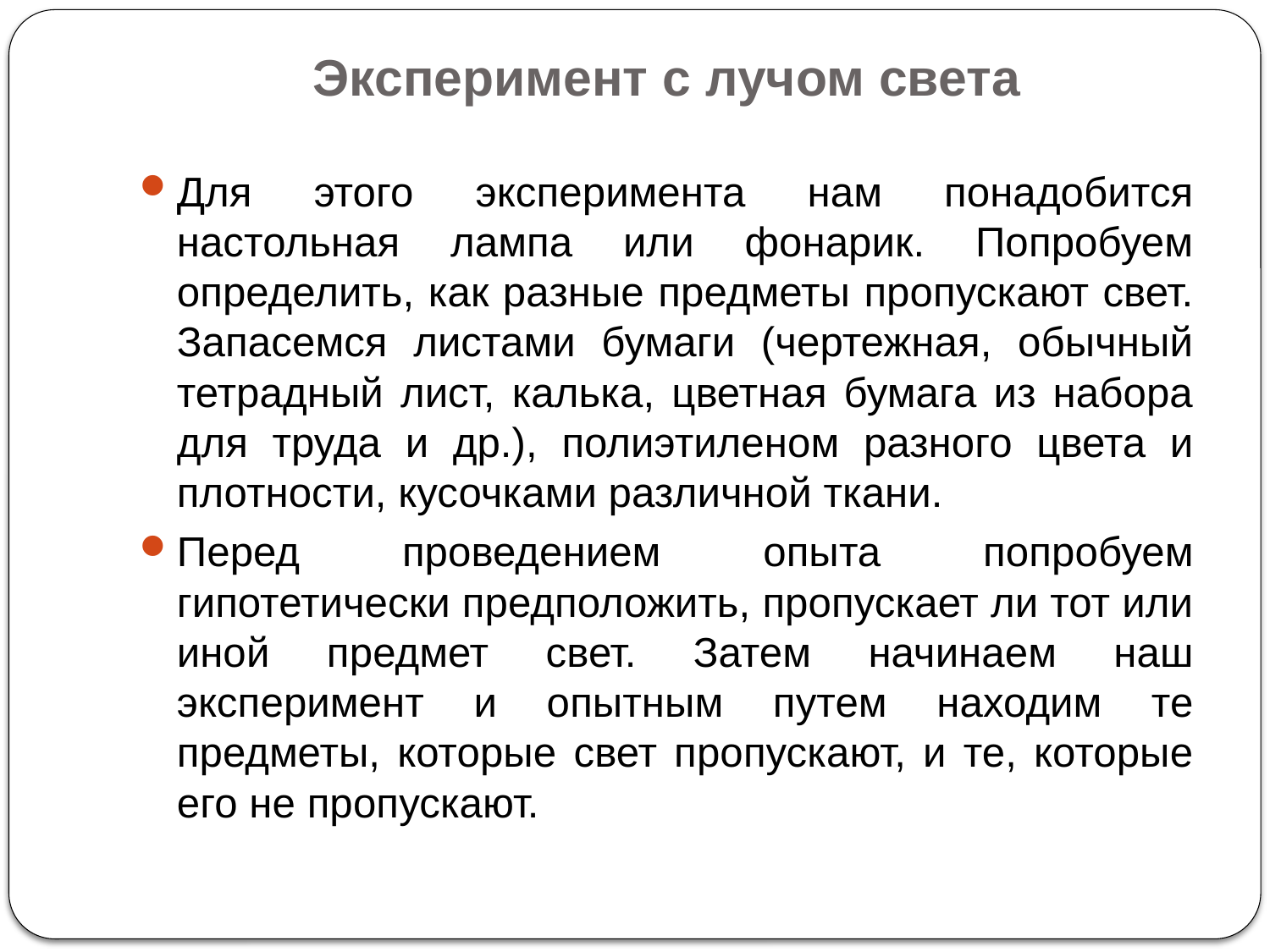

# Эксперимент с лучом света
Для этого эксперимента нам понадобится настольная лампа или фонарик. Попробуем определить, как разные предметы пропускают свет. Запасемся листами бумаги (чертежная, обычный тетрадный лист, калька, цветная бумага из набора для труда и др.), полиэтиленом разного цвета и плотности, кусочками различной ткани.
Перед проведением опыта попробуем гипотетически предположить, пропускает ли тот или иной предмет свет. Затем начинаем наш эксперимент и опытным путем находим те предметы, которые свет пропускают, и те, которые его не пропускают.